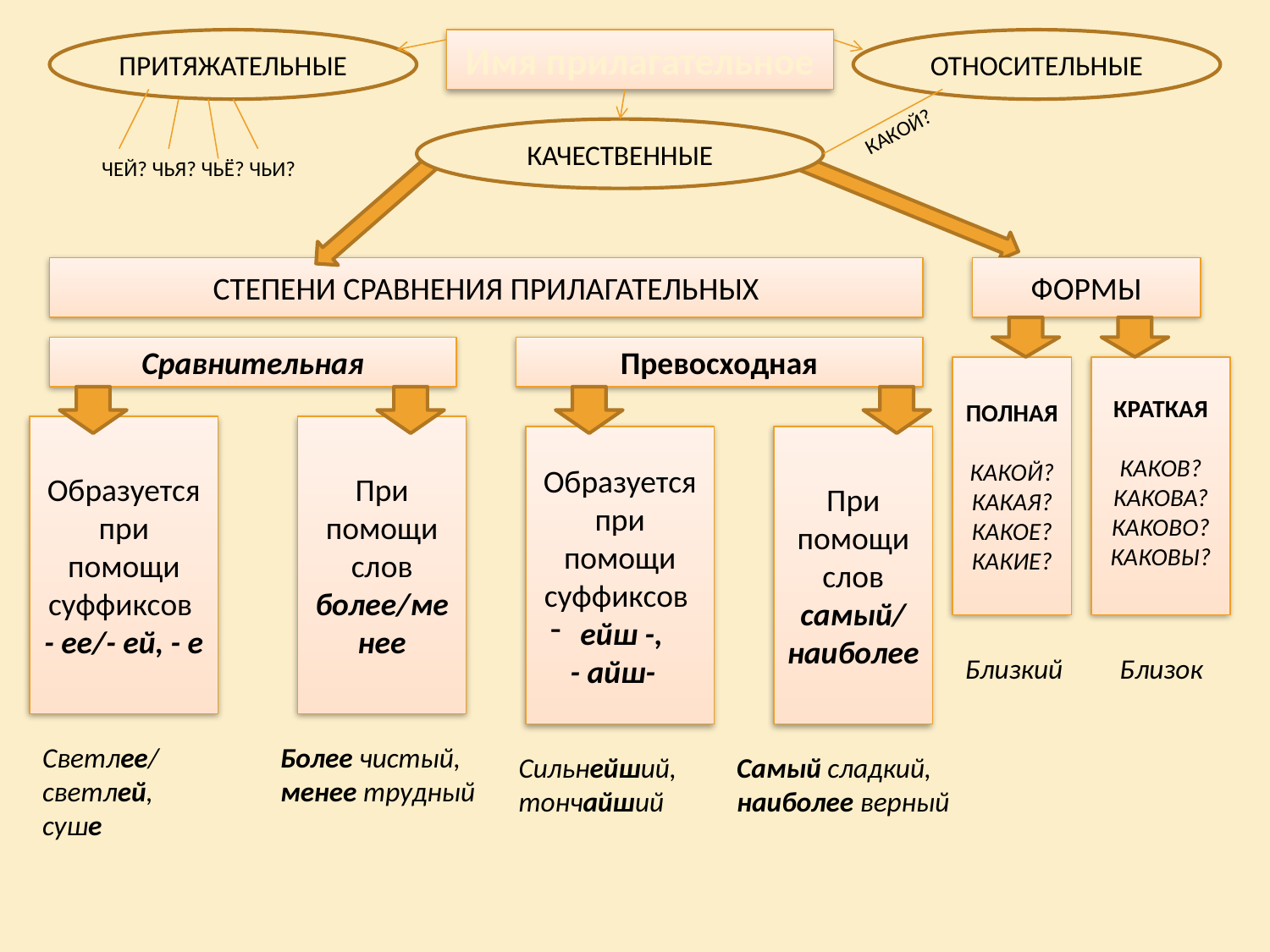

ПРИТЯЖАТЕЛЬНЫЕ
# Имя прилагательное

ОТНОСИТЕЛЬНЫЕ

КАКОЙ?
КАЧЕСТВЕННЫЕ

ЧЕЙ? ЧЬЯ? ЧЬЁ? ЧЬИ?

СТЕПЕНИ СРАВНЕНИЯ ПРИЛАГАТЕЛЬНЫХ
ФОРМЫ

Сравнительная

Превосходная

ПОЛНАЯ

КАКОЙ?
КАКАЯ?
КАКОЕ?
КАКИЕ?

КРАТКАЯ

КАКОВ?
КАКОВА?
КАКОВО?
КАКОВЫ?

Образуется при помощи суффиксов
- ее/- ей, - е

При помощи слов более/менее
Образуется при помощи суффиксов
ейш -,
- айш-
При помощи слов самый/
наиболее
Близкий         Близок
Светлее/
светлей,
суше
Более чистый,
менее трудный
Сильнейший,
тончайший
Самый сладкий,
наиболее верный